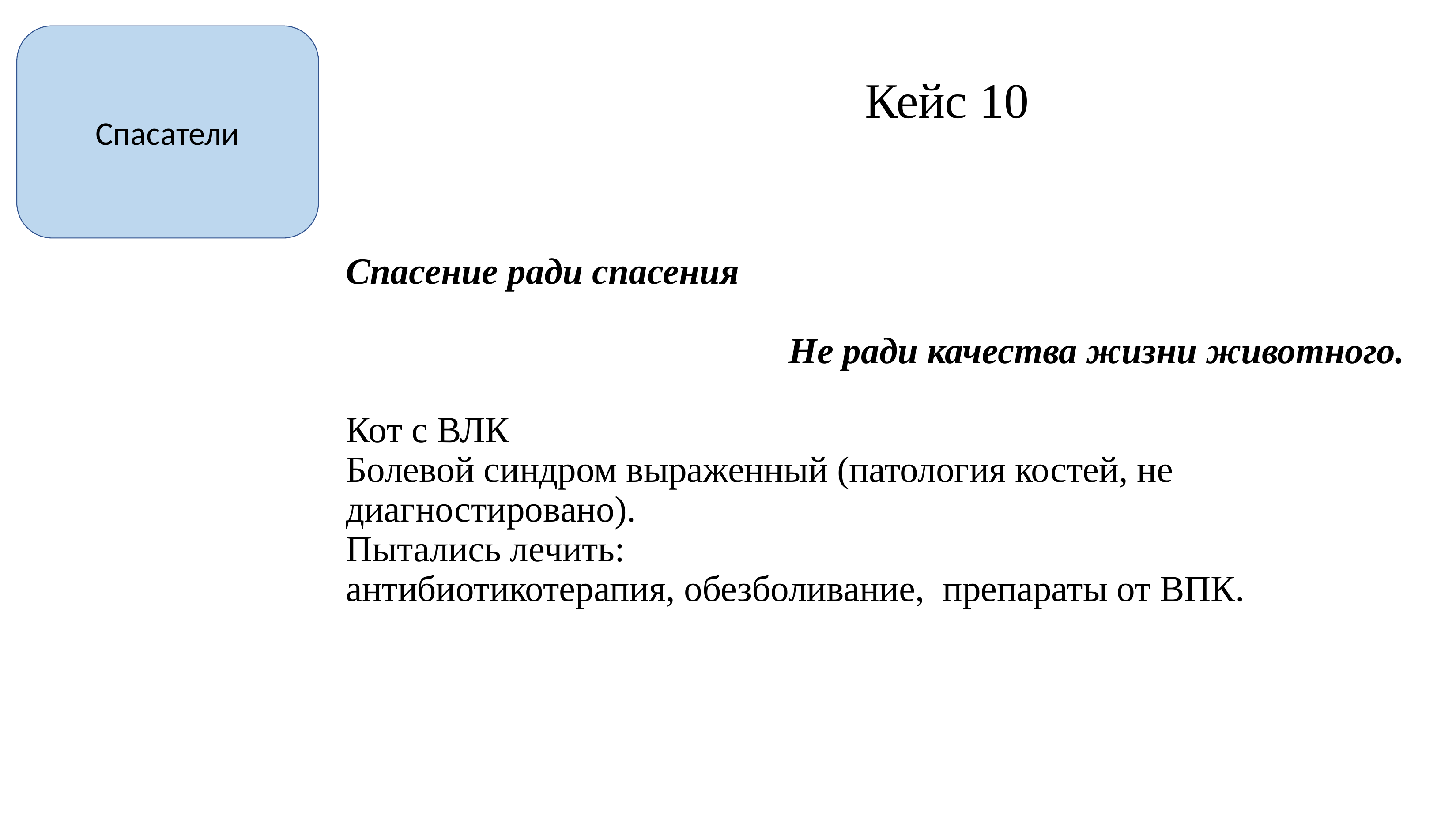

Спасатели
Кейс 10
Спасение ради спасения

Не ради качества жизни животного.

Кот с ВЛК
Болевой синдром выраженный (патология костей, не диагностировано).
Пытались лечить:
антибиотикотерапия, обезболивание,  препараты от ВПК.